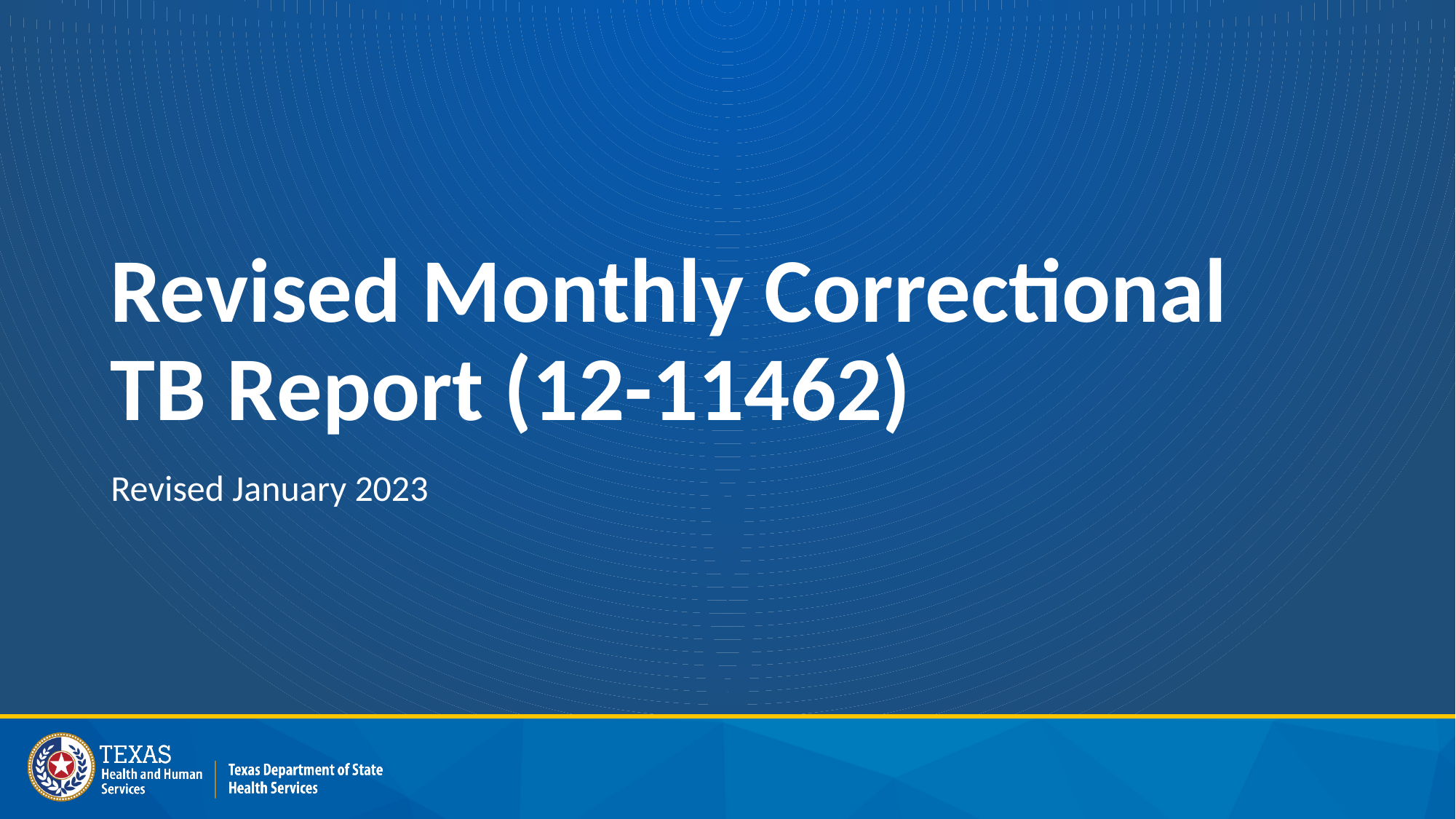

# Revised Monthly Correctional TB Report (12-11462)
Revised January 2023